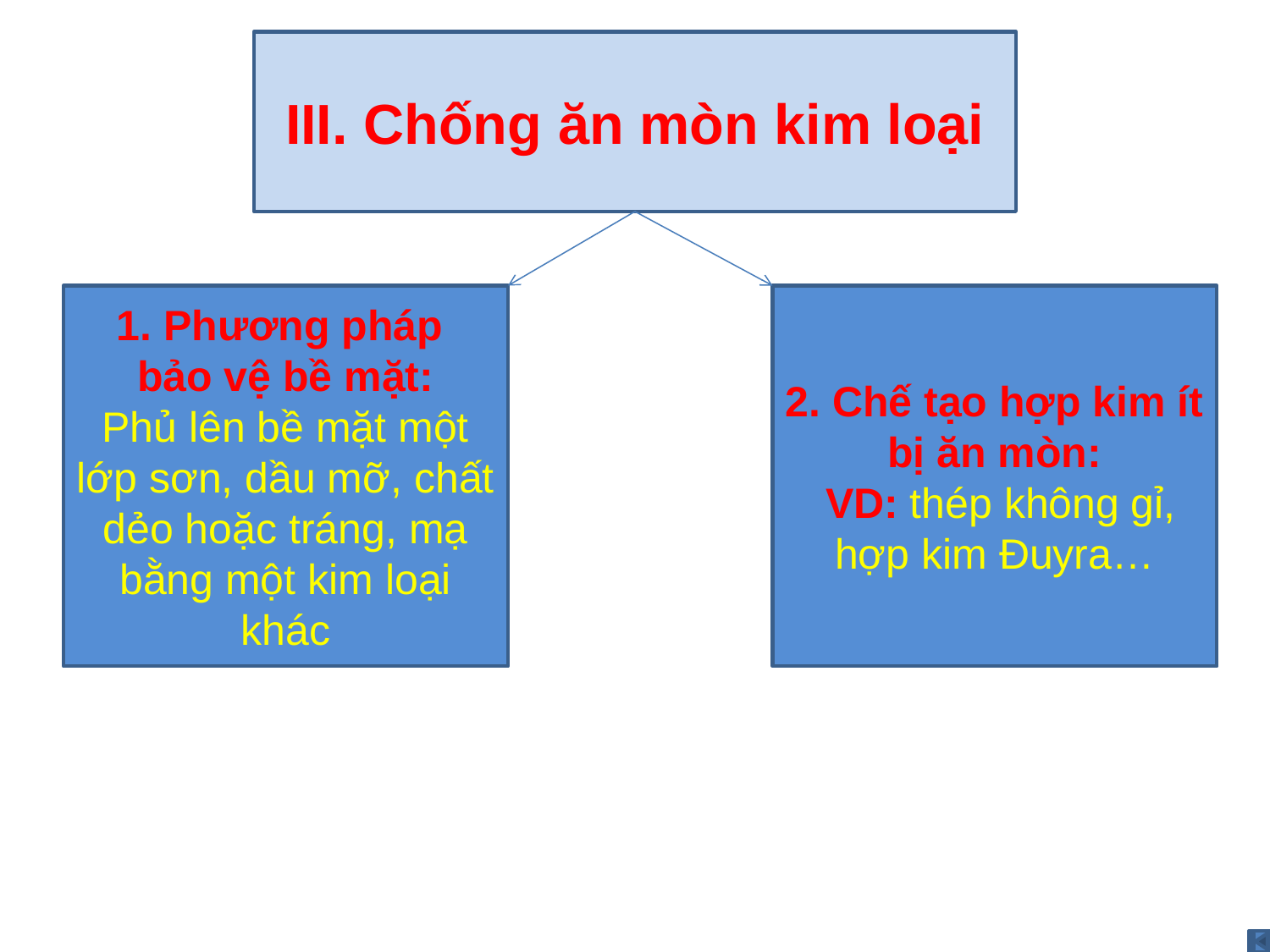

III. Chống ăn mòn kim loại
1. Phương pháp
bảo vệ bề mặt:
Phủ lên bề mặt một lớp sơn, dầu mỡ, chất dẻo hoặc tráng, mạ bằng một kim loại khác
2. Chế tạo hợp kim ít bị ăn mòn:
 VD: thép không gỉ, hợp kim Đuyra…